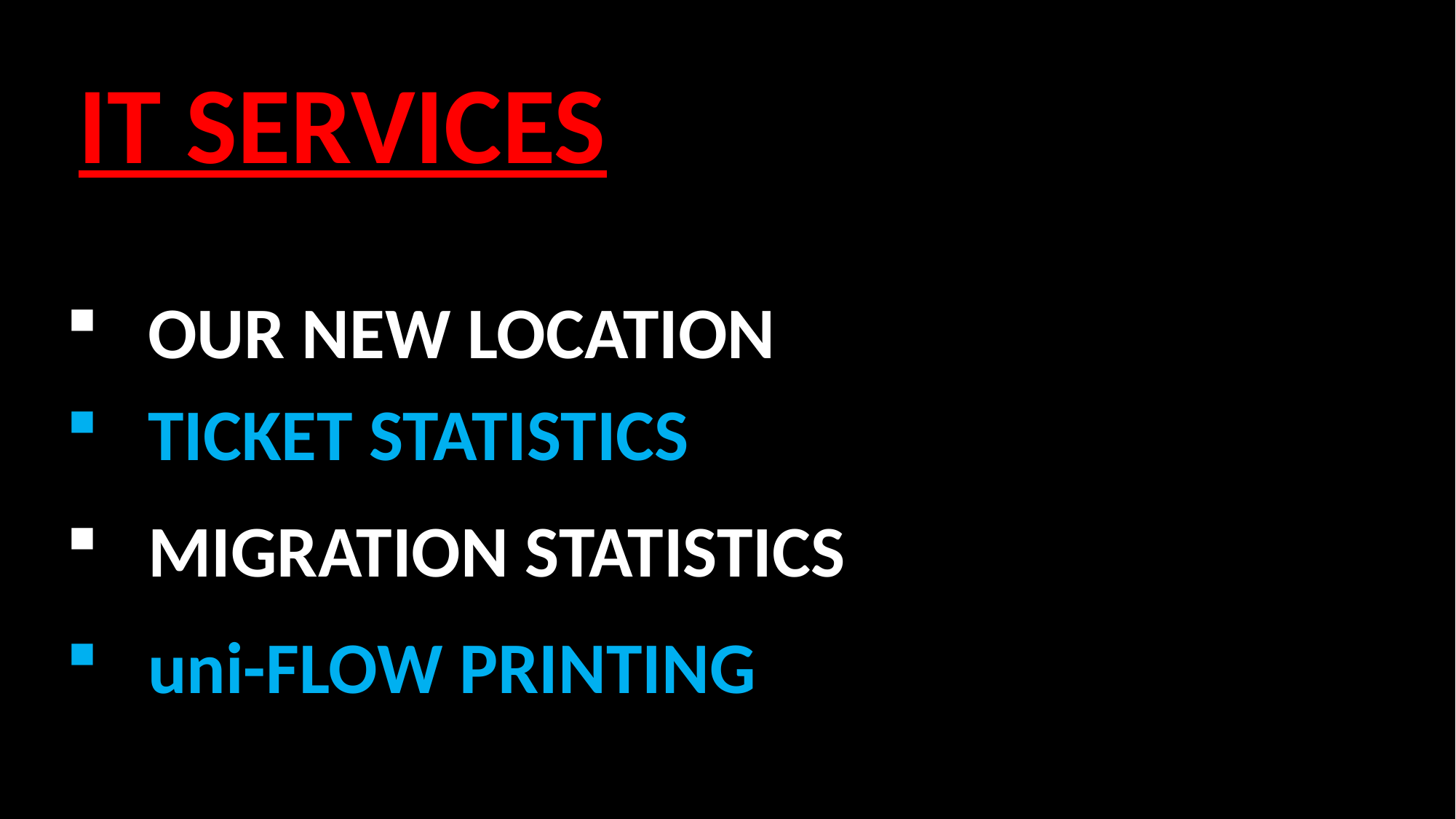

IT SERVICES
OUR NEW LOCATION

Ticket Statistics

Migration Statistics

uni-FLOW Printing